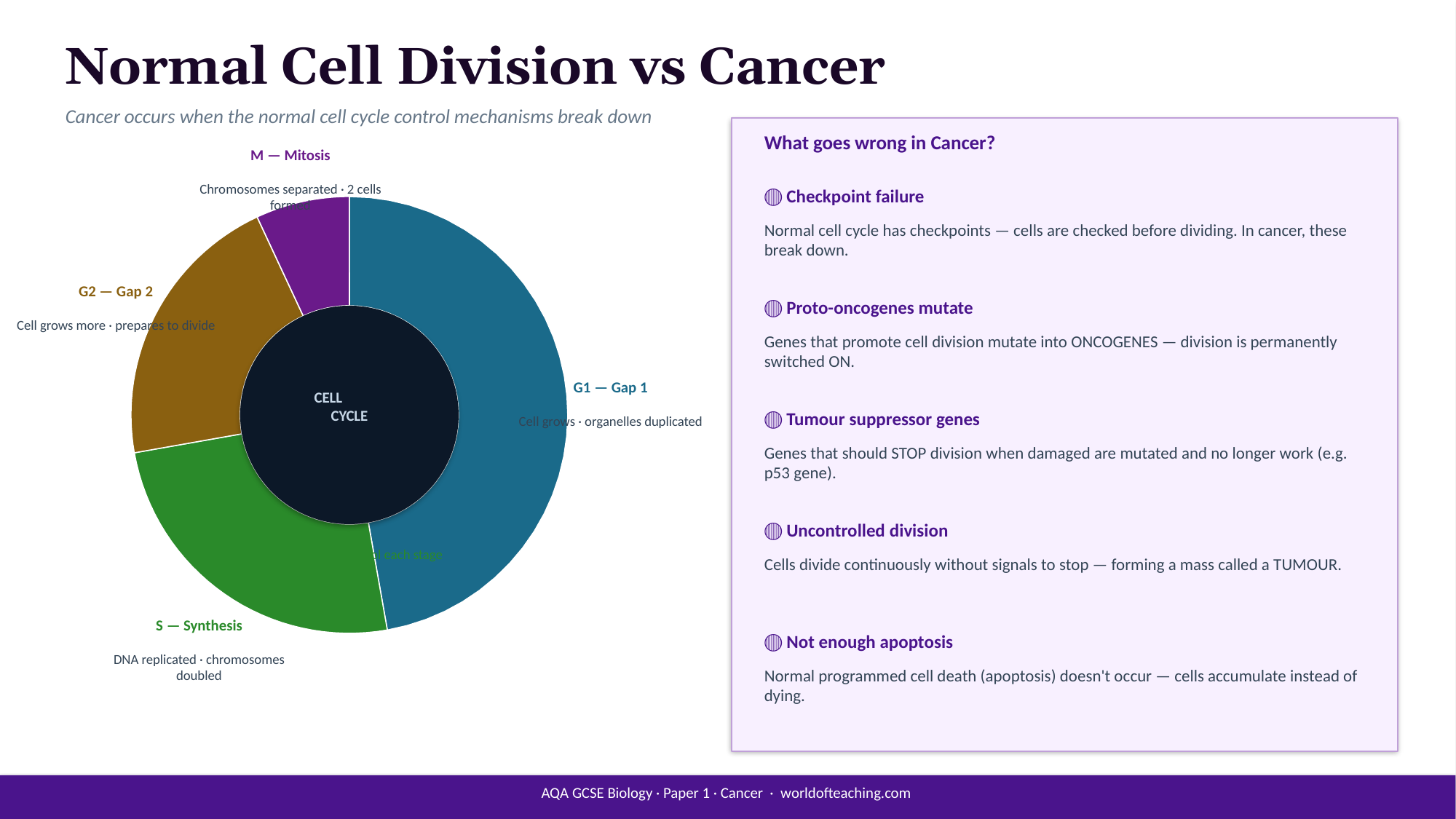

Normal Cell Division vs Cancer
Cancer occurs when the normal cell cycle control mechanisms break down

What goes wrong in Cancer?
M — Mitosis
Chromosomes separated · 2 cells formed
🔴 Checkpoint failure

Normal cell cycle has checkpoints — cells are checked before dividing. In cancer, these break down.

G2 — Gap 2
🔴 Proto-oncogenes mutate

Cell grows more · prepares to divide
Genes that promote cell division mutate into ONCOGENES — division is permanently switched ON.
G1 — Gap 1
CELL
CYCLE
🔴 Tumour suppressor genes
Cell grows · organelles duplicated

Genes that should STOP division when damaged are mutated and no longer work (e.g. p53 gene).
🔴 Uncontrolled division
✓ Checkpoints control each stage
Cells divide continuously without signals to stop — forming a mass called a TUMOUR.
S — Synthesis
🔴 Not enough apoptosis
DNA replicated · chromosomes doubled
Normal programmed cell death (apoptosis) doesn't occur — cells accumulate instead of dying.

AQA GCSE Biology · Paper 1 · Cancer  ·  worldofteaching.com